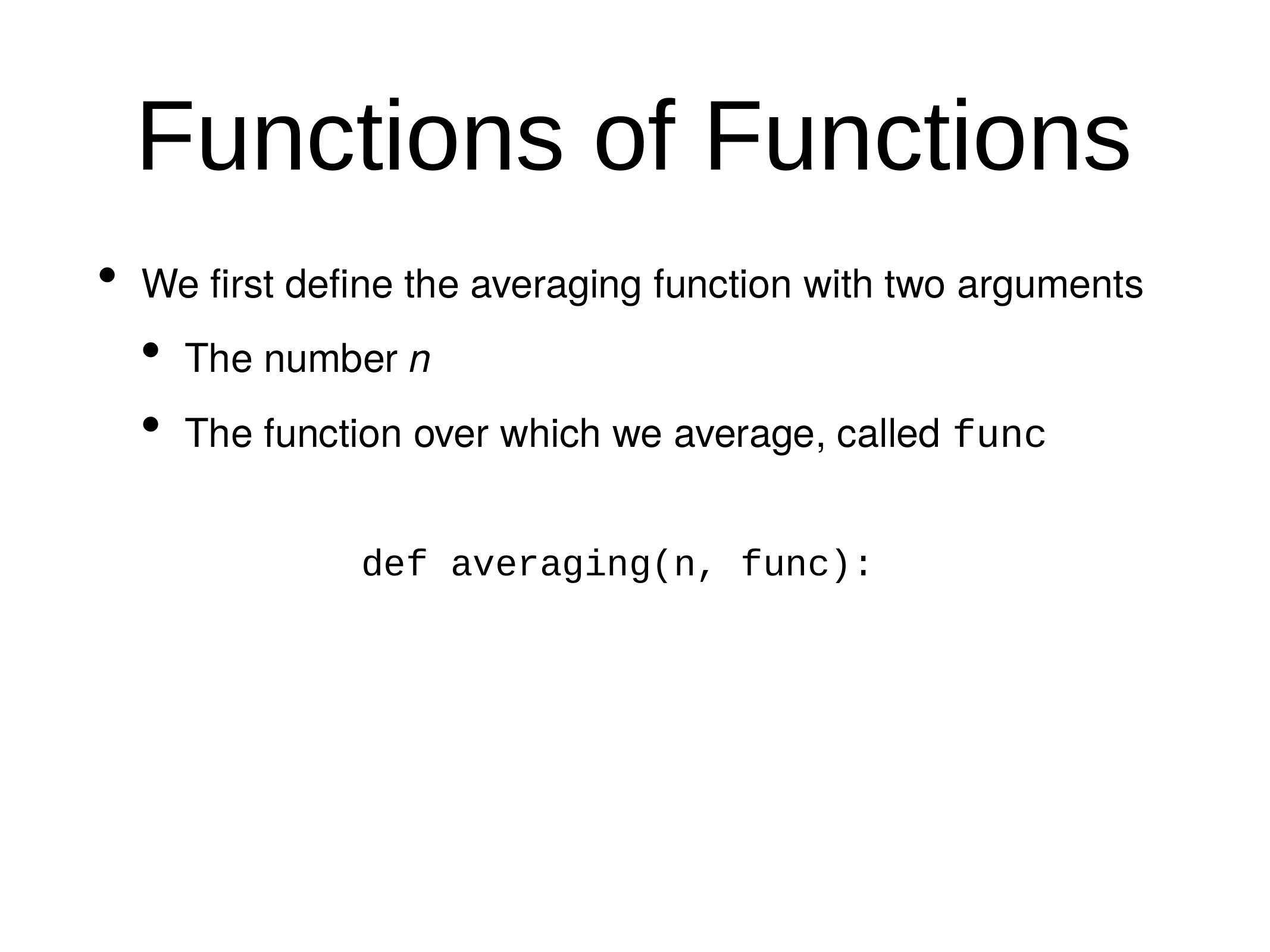

# Functions of Functions
We first define the averaging function with two arguments
The number n
The function over which we average, called func
def averaging(n, func):